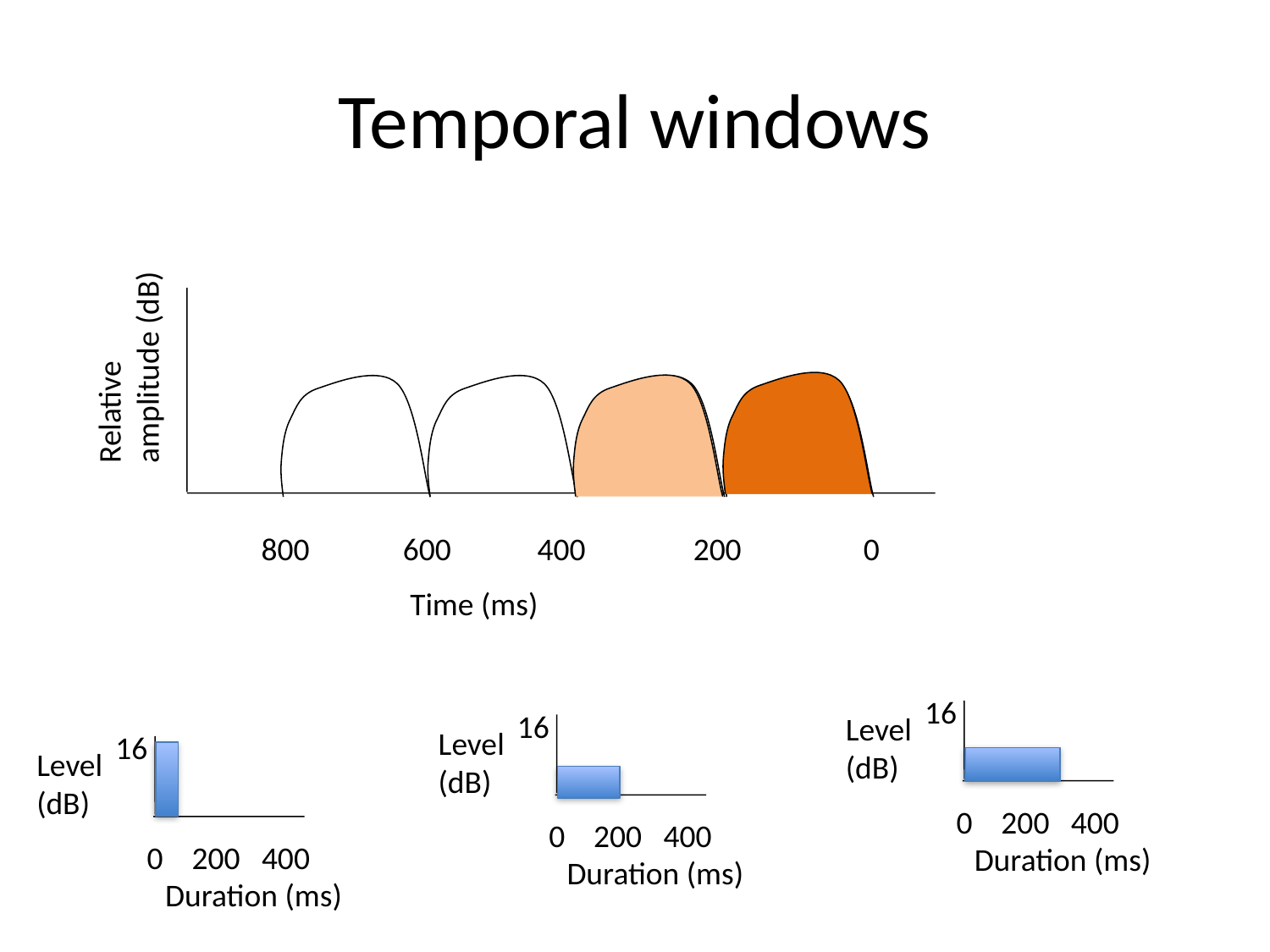

# Temporal windows

Relative
amplitude (dB)

800             600            400               200                 0
Time (ms)

16

Level
(dB)
Duration (ms)

0    200   400
16

Level
(dB)
Duration (ms)

0    200   400
16

Level
(dB)
Duration (ms)

0    200   400